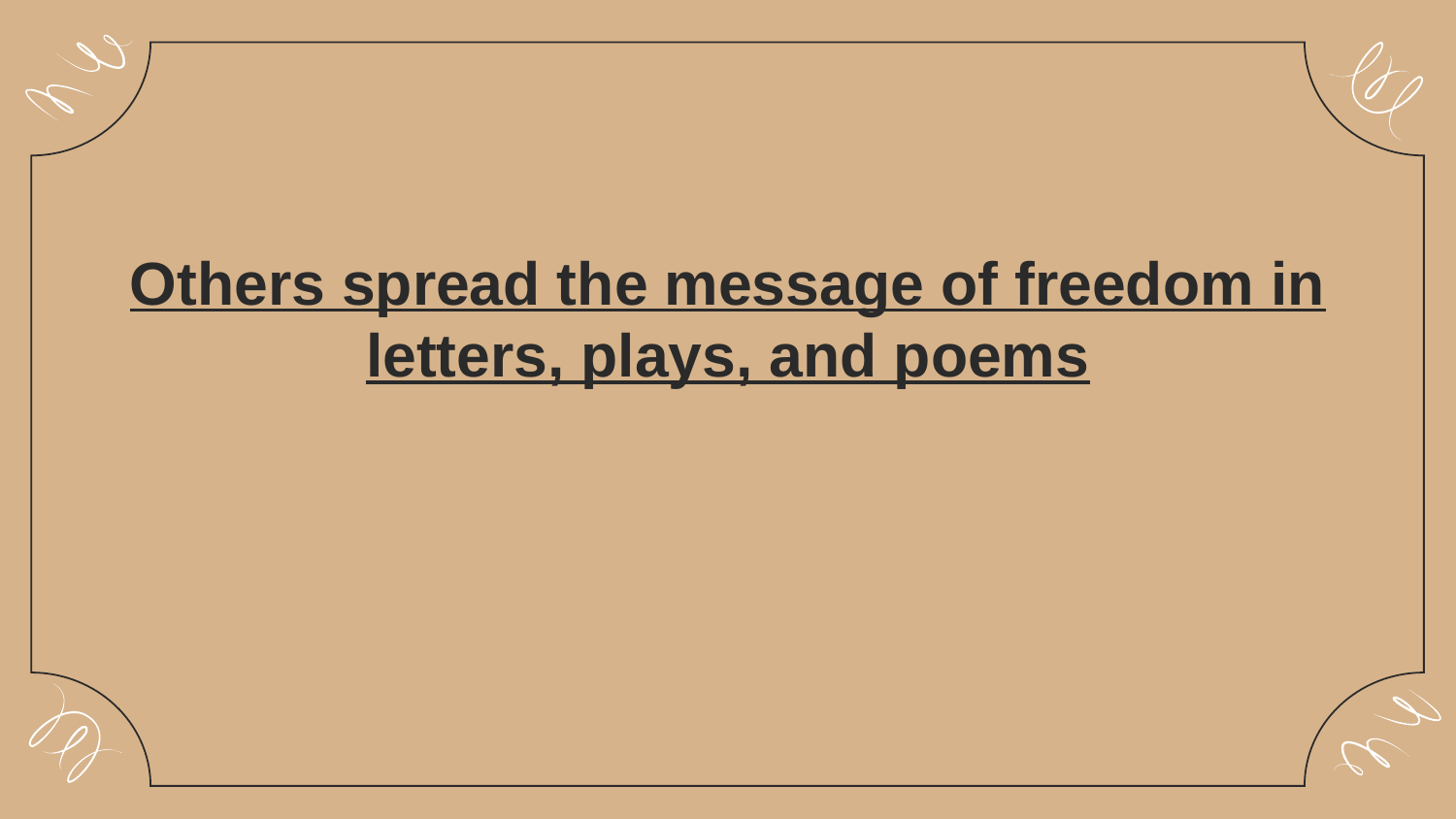

# Others spread the message of freedom in letters, plays, and poems